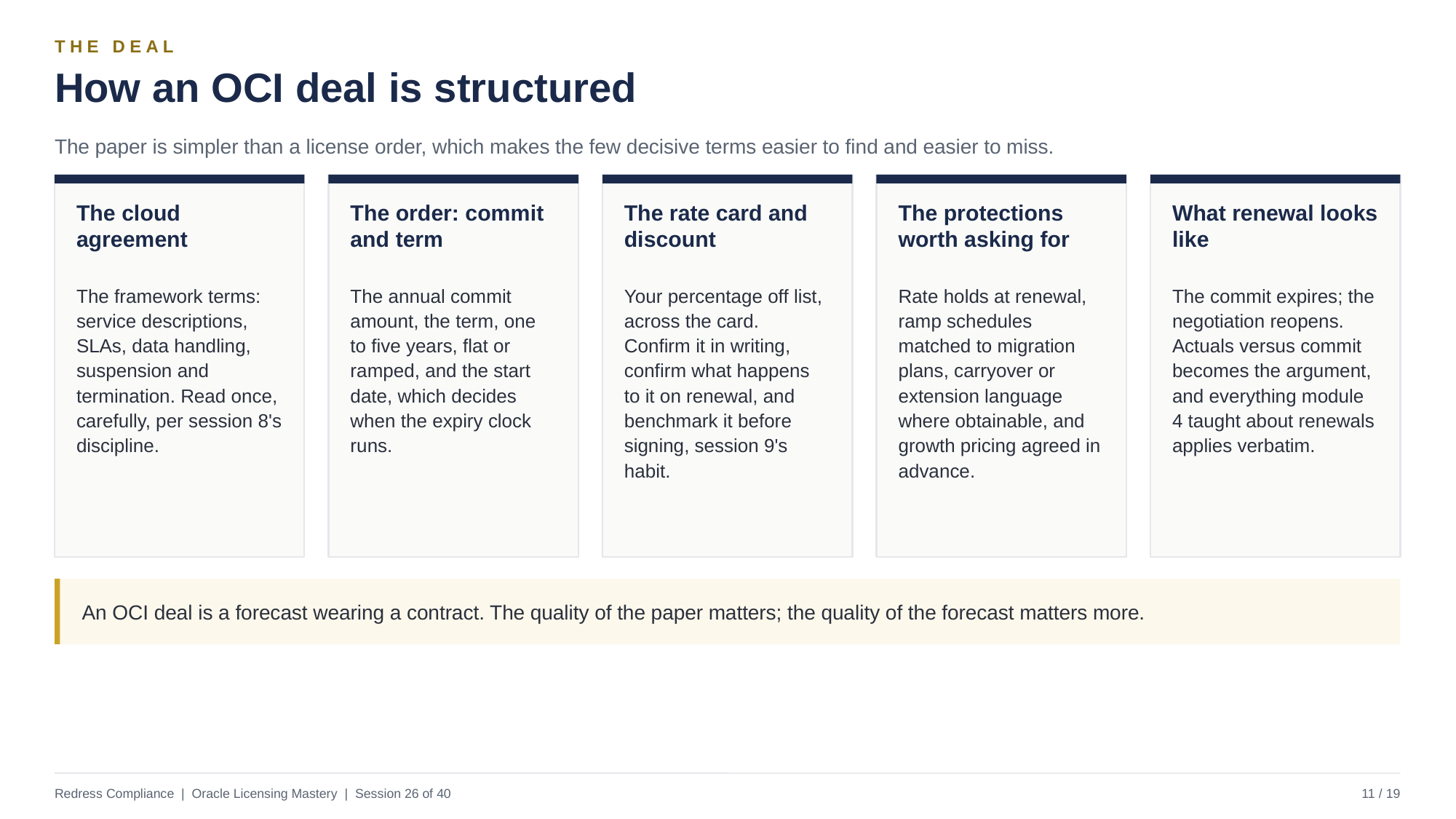

THE DEAL
How an OCI deal is structured
The paper is simpler than a license order, which makes the few decisive terms easier to find and easier to miss.

The cloud agreement
The order: commit and term
The rate card and discount
The protections worth asking for
What renewal looks like
The framework terms: service descriptions, SLAs, data handling, suspension and termination. Read once, carefully, per session 8's discipline.
The annual commit amount, the term, one to five years, flat or ramped, and the start date, which decides when the expiry clock runs.
Your percentage off list, across the card. Confirm it in writing, confirm what happens to it on renewal, and benchmark it before signing, session 9's habit.
Rate holds at renewal, ramp schedules matched to migration plans, carryover or extension language where obtainable, and growth pricing agreed in advance.
The commit expires; the negotiation reopens. Actuals versus commit becomes the argument, and everything module 4 taught about renewals applies verbatim.

An OCI deal is a forecast wearing a contract. The quality of the paper matters; the quality of the forecast matters more.

Redress Compliance  |  Oracle Licensing Mastery  |  Session 26 of 40
11 / 19